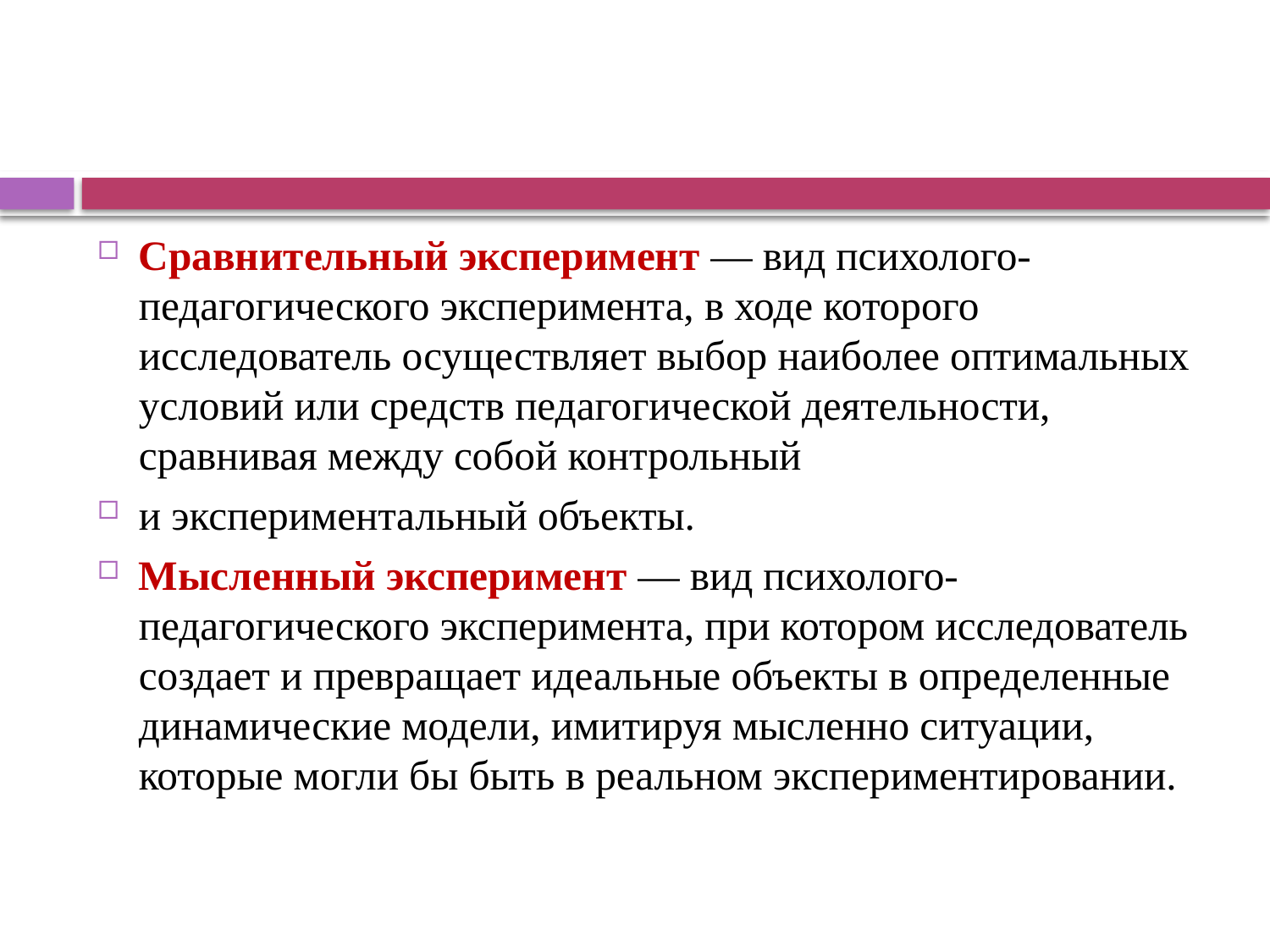

#
Сравнительный эксперимент — вид психолого-педагогического эксперимента, в ходе которого исследователь осуществляет выбор наиболее оптимальных условий или средств педагогической деятельности, сравнивая между собой контрольный
и экспериментальный объекты.
Мысленный эксперимент — вид психолого-педагогического экс­перимента, при котором исследователь создает и превращает идеальные объекты в определенные динамические модели, имитируя мысленно ситуации, которые могли бы быть в реальном экспериментировании.